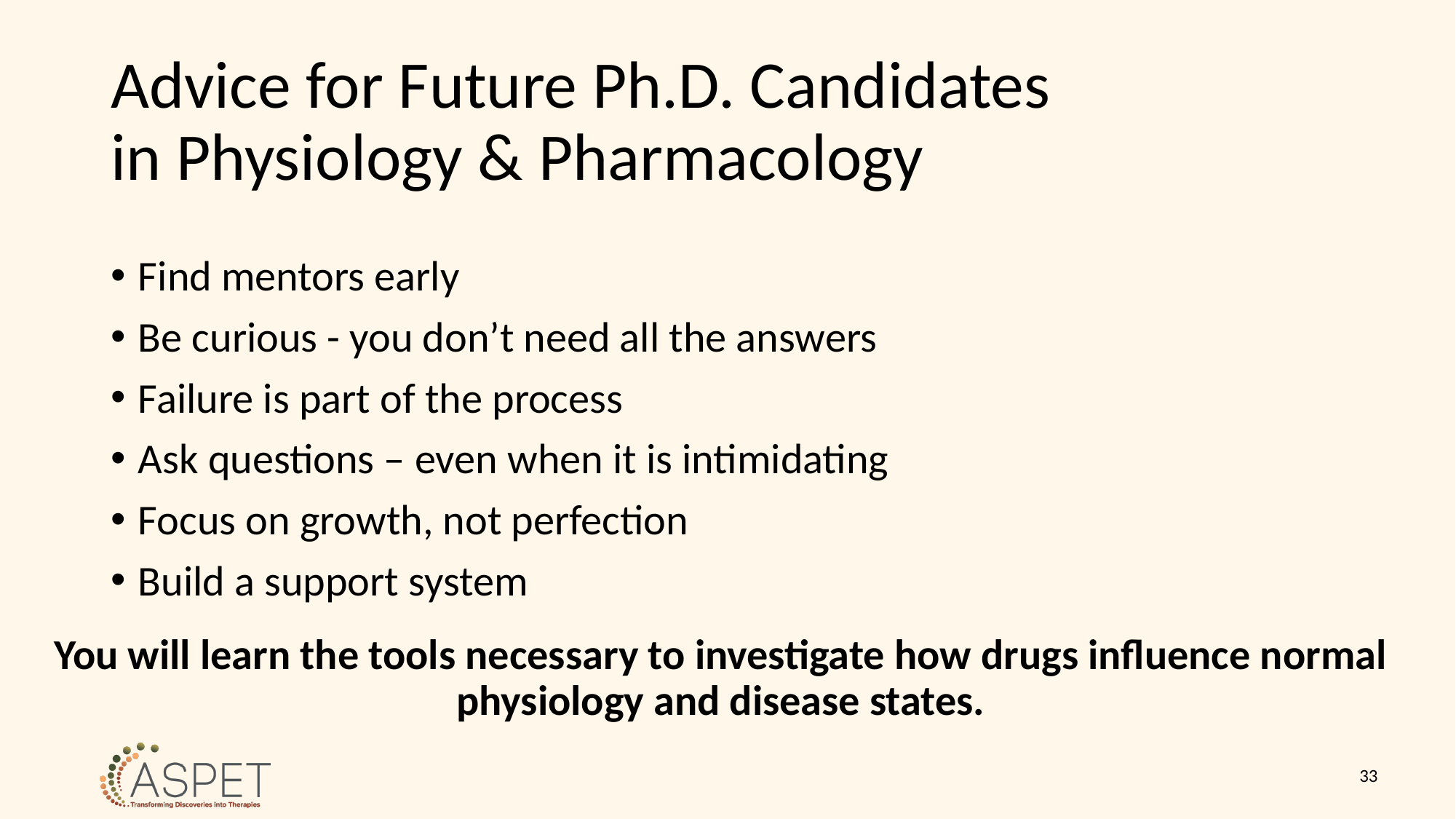

# Advice for Future Ph.D. Candidates in Physiology & Pharmacology
Find mentors early
Be curious - you don’t need all the answers
Failure is part of the process
Ask questions – even when it is intimidating
Focus on growth, not perfection
Build a support system

You will learn the tools necessary to investigate how drugs influence normal physiology and disease states.